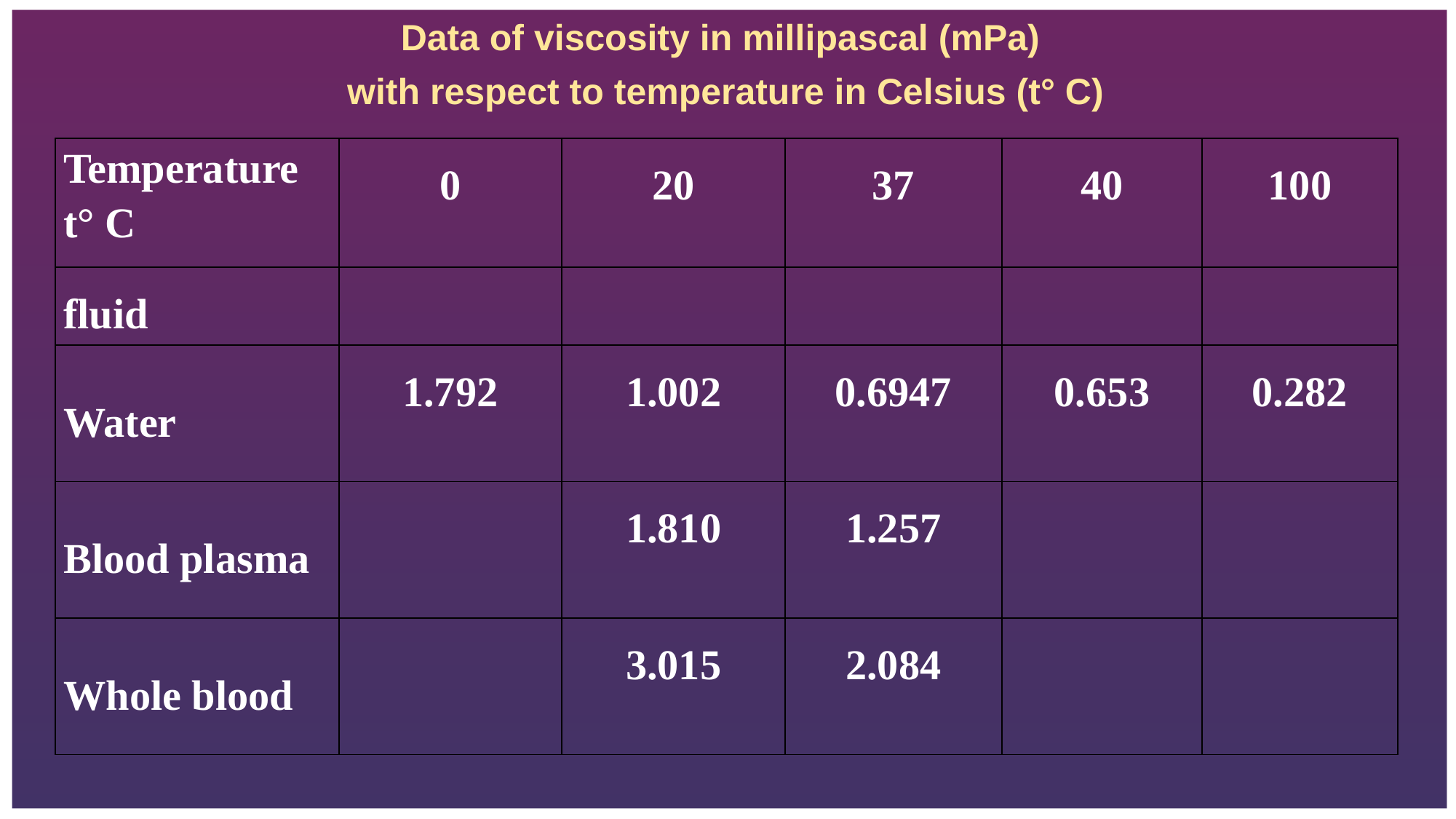

Data of viscosity in millipascal (mPa)
with respect to temperature in Celsius (t° C)

| Temperature t° C | 0 | 20 | 37 | 40 | 100 |
| --- | --- | --- | --- | --- | --- |
| fluid |  |  |  |  |  |
| Water | 1.792 | 1.002 | 0.6947 | 0.653 | 0.282 |
| Blood plasma |  | 1.810 | 1.257 |  |  |
| Whole blood |  | 3.015 | 2.084 |  |  |